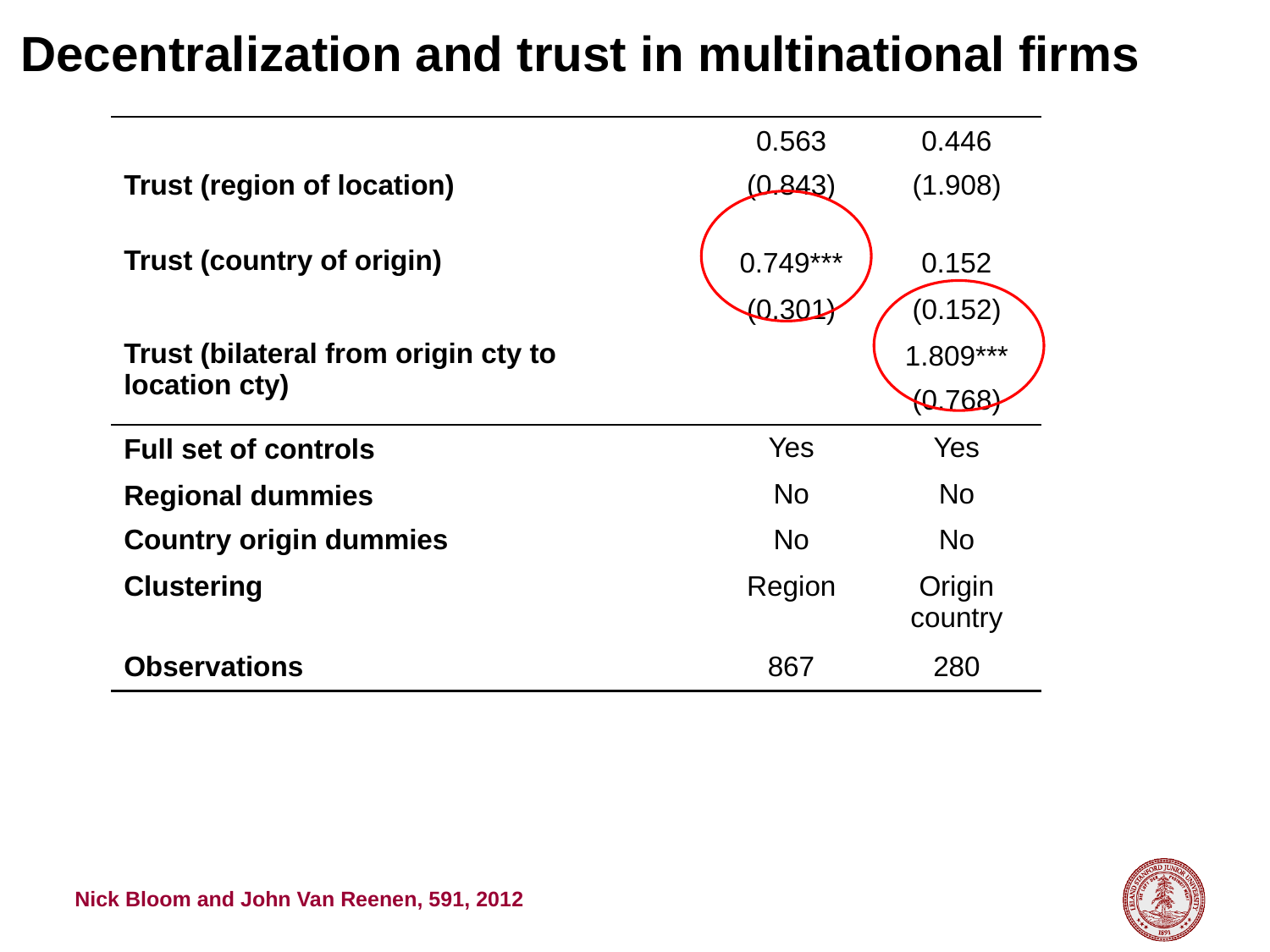

Decentralization and trust in multinational firms
| Trust (region of location) |  | 0.563 | 0.446 |
| --- | --- | --- | --- |
|  |  | (0.843) | (1.908) |
| Trust (country of origin) |  | 0.749\*\*\* | 0.152 |
|  |  | (0.301) | (0.152) |
| Trust (bilateral from origin cty to location cty) |  |  | 1.809\*\*\* |
|  |  |  | (0.768) |
| Full set of controls |  | Yes | Yes |
| Regional dummies |  | No | No |
| Country origin dummies |  | No | No |
| Clustering |  | Region | Origin country |
| Observations |  | 867 | 280 |